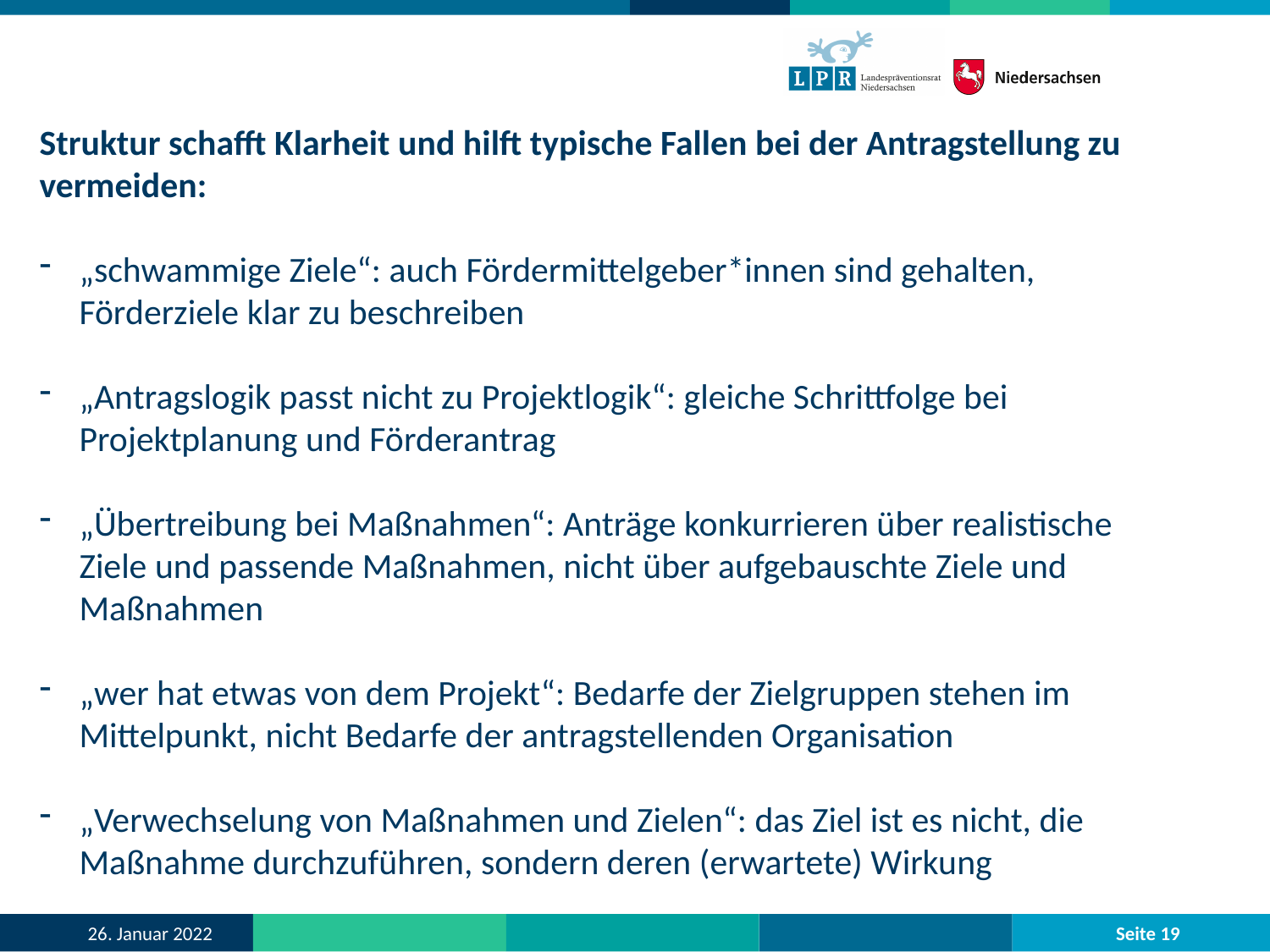

Struktur schafft Klarheit und hilft typische Fallen bei der Antragstellung zu vermeiden:

„schwammige Ziele“: auch Fördermittelgeber*innen sind gehalten, Förderziele klar zu beschreiben

„Antragslogik passt nicht zu Projektlogik“: gleiche Schrittfolge bei Projektplanung und Förderantrag

„Übertreibung bei Maßnahmen“: Anträge konkurrieren über realistische Ziele und passende Maßnahmen, nicht über aufgebauschte Ziele und Maßnahmen

„wer hat etwas von dem Projekt“: Bedarfe der Zielgruppen stehen im Mittelpunkt, nicht Bedarfe der antragstellenden Organisation

„Verwechselung von Maßnahmen und Zielen“: das Ziel ist es nicht, die Maßnahme durchzuführen, sondern deren (erwartete) Wirkung

Seite 19